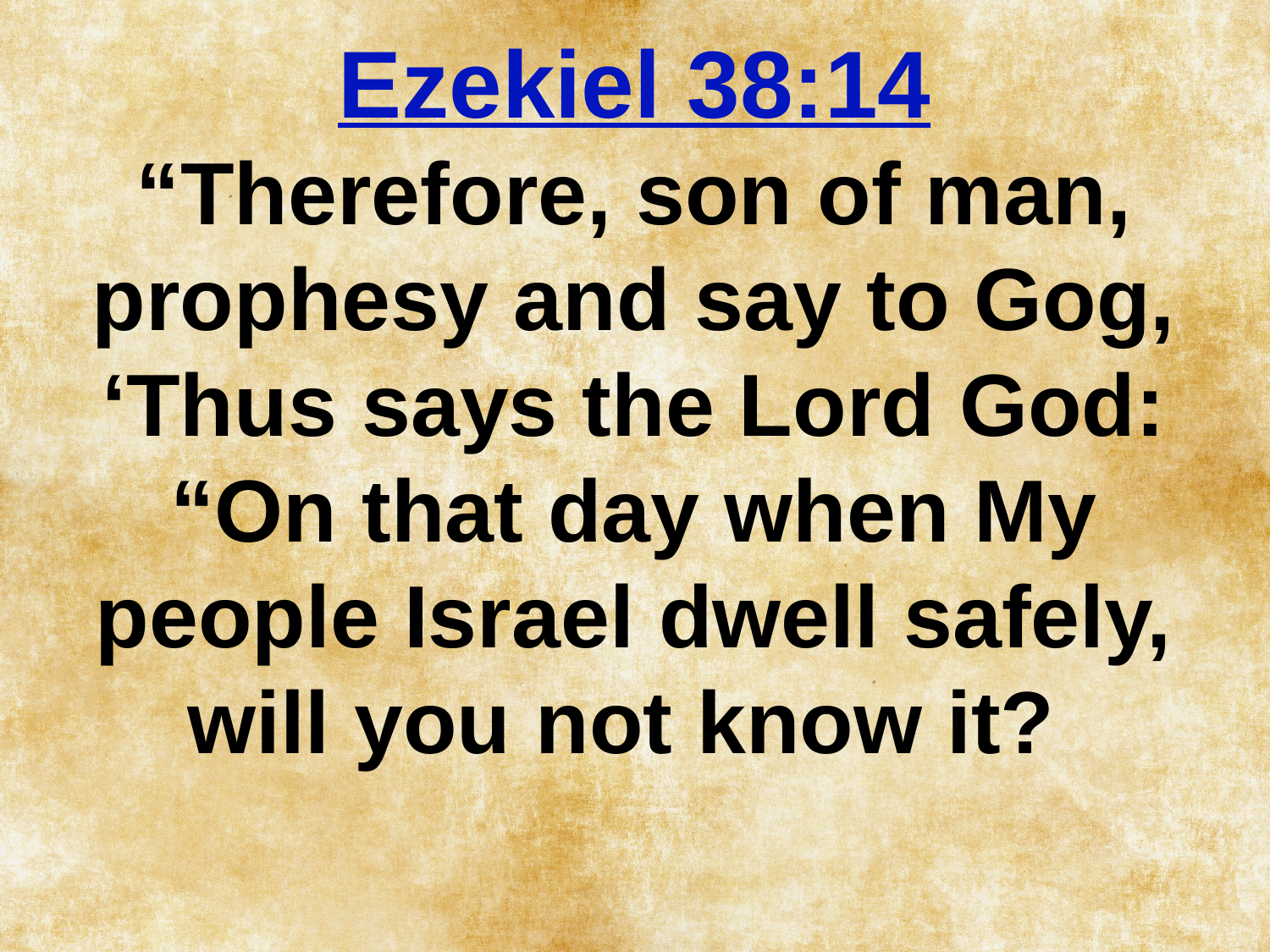

Ezekiel 38:14
“Therefore, son of man, prophesy and say to Gog, ‘Thus says the Lord God: “On that day when My people Israel dwell safely, will you not know it?